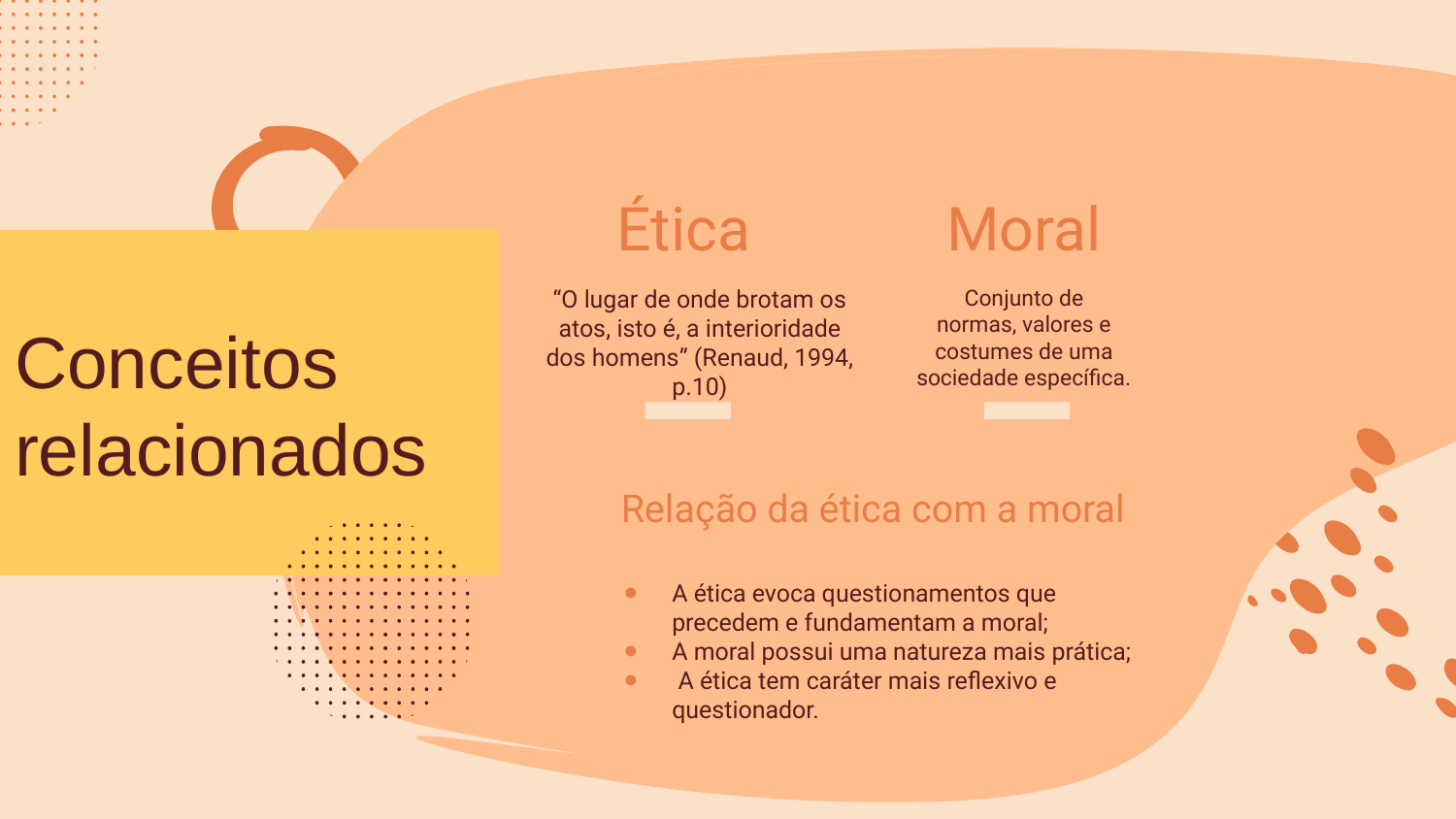

Ética
Moral

# Conceitos relacionados
Conjunto de
normas, valores e costumes de uma sociedade específica.

“O lugar de onde brotam os
atos, isto é, a interioridade dos homens” (Renaud, 1994, p.10)

Relação da ética com a moral

A ética evoca questionamentos que precedem e fundamentam a moral;
A moral possui uma natureza mais prática;
 A ética tem caráter mais reflexivo e questionador.